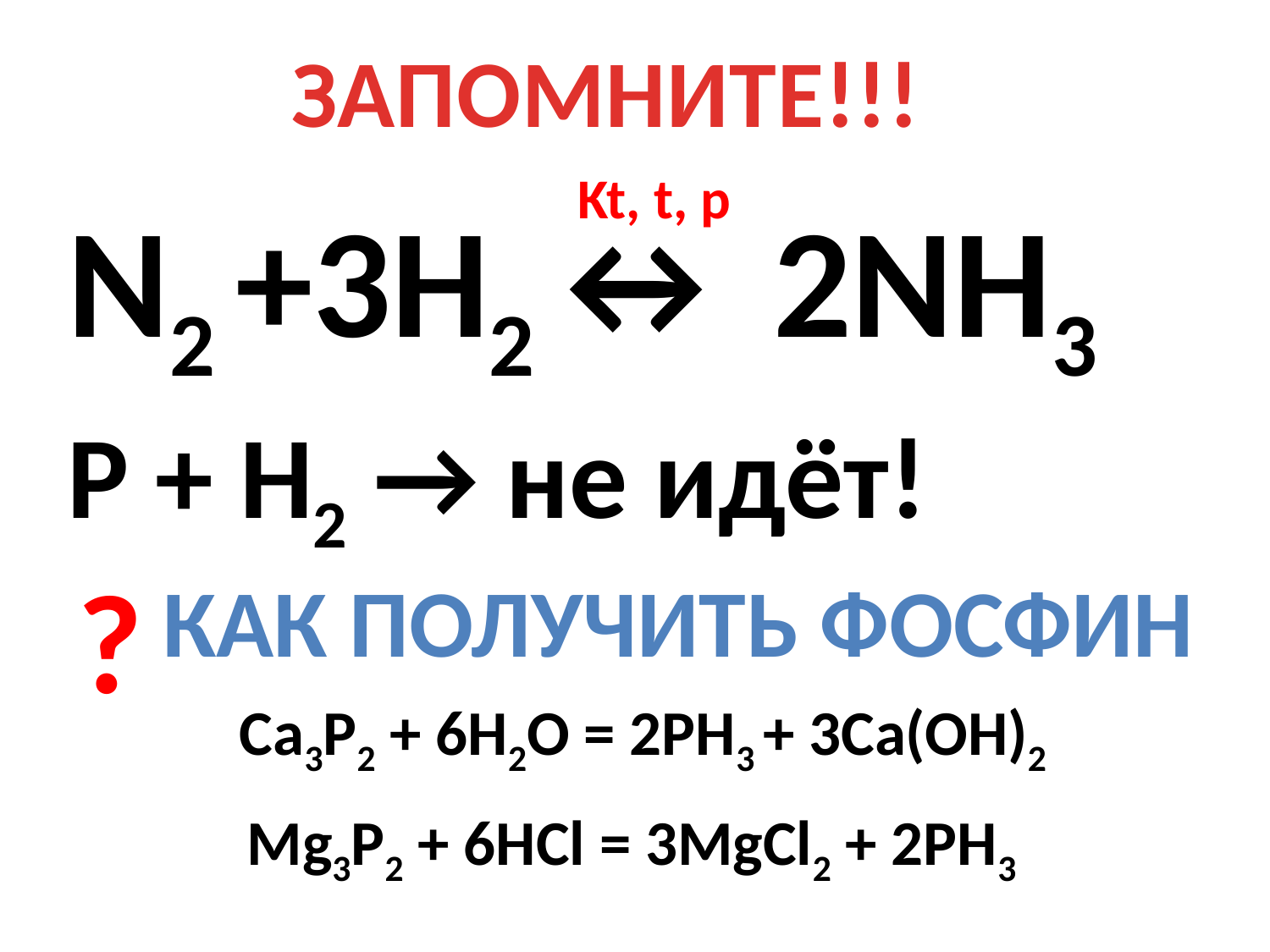

ЗАПОМНИТЕ!!!
Kt, t, p
N2 +3H2↔ 2NH3
P + H2 → не идёт!
?
Как получить фосфин
Ca3P2 + 6H2O = 2PH3 + 3Ca(OH)2
Mg3P2 + 6HCl = 3MgCl2 + 2PH3